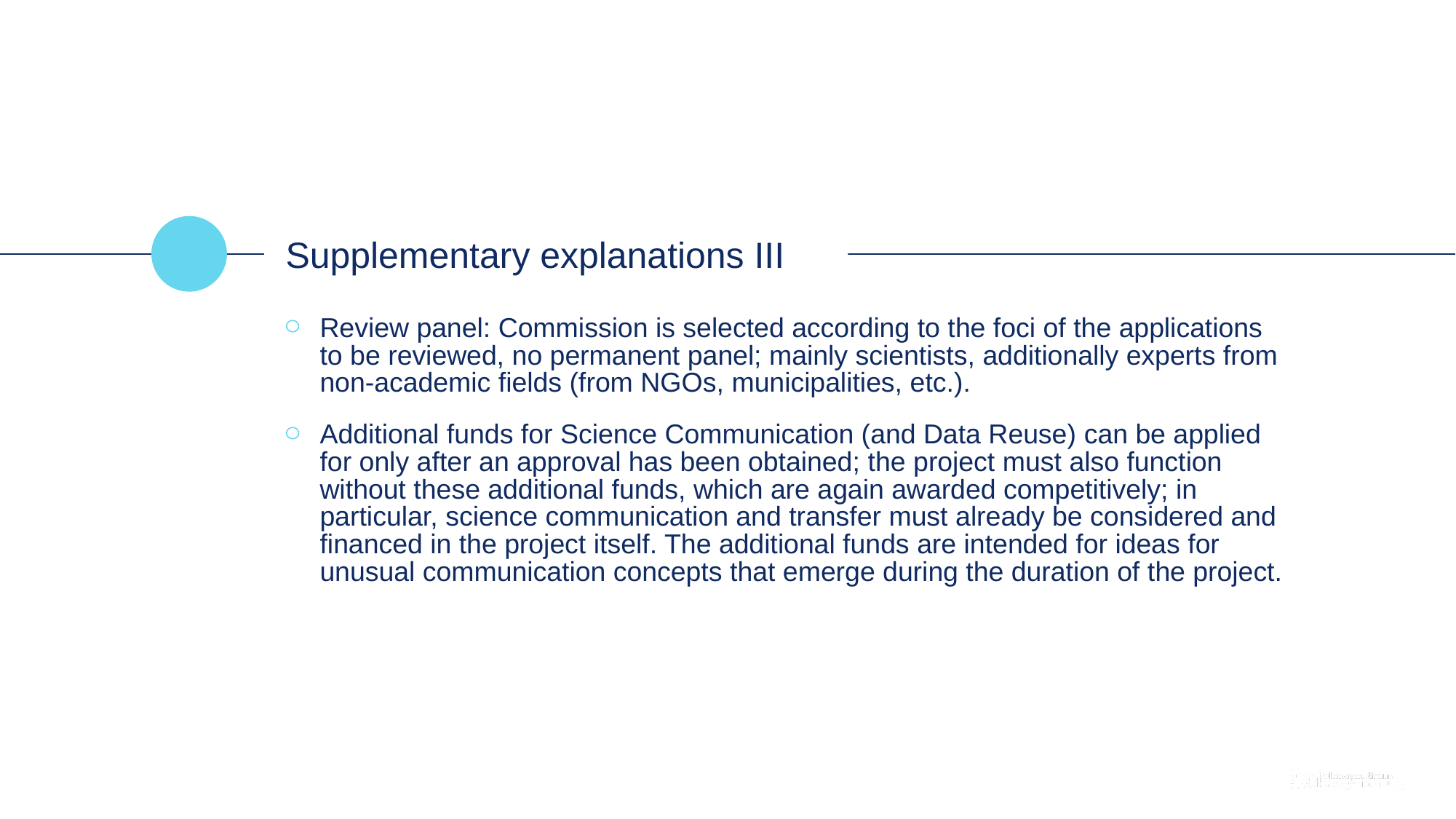

Supplementary explanations III
Review panel: Commission is selected according to the foci of the applications to be reviewed, no permanent panel; mainly scientists, additionally experts from non-academic fields (from NGOs, municipalities, etc.).
Additional funds for Science Communication (and Data Reuse) can be applied for only after an approval has been obtained; the project must also function without these additional funds, which are again awarded competitively; in particular, science communication and transfer must already be considered and financed in the project itself. The additional funds are intended for ideas for unusual communication concepts that emerge during the duration of the project.